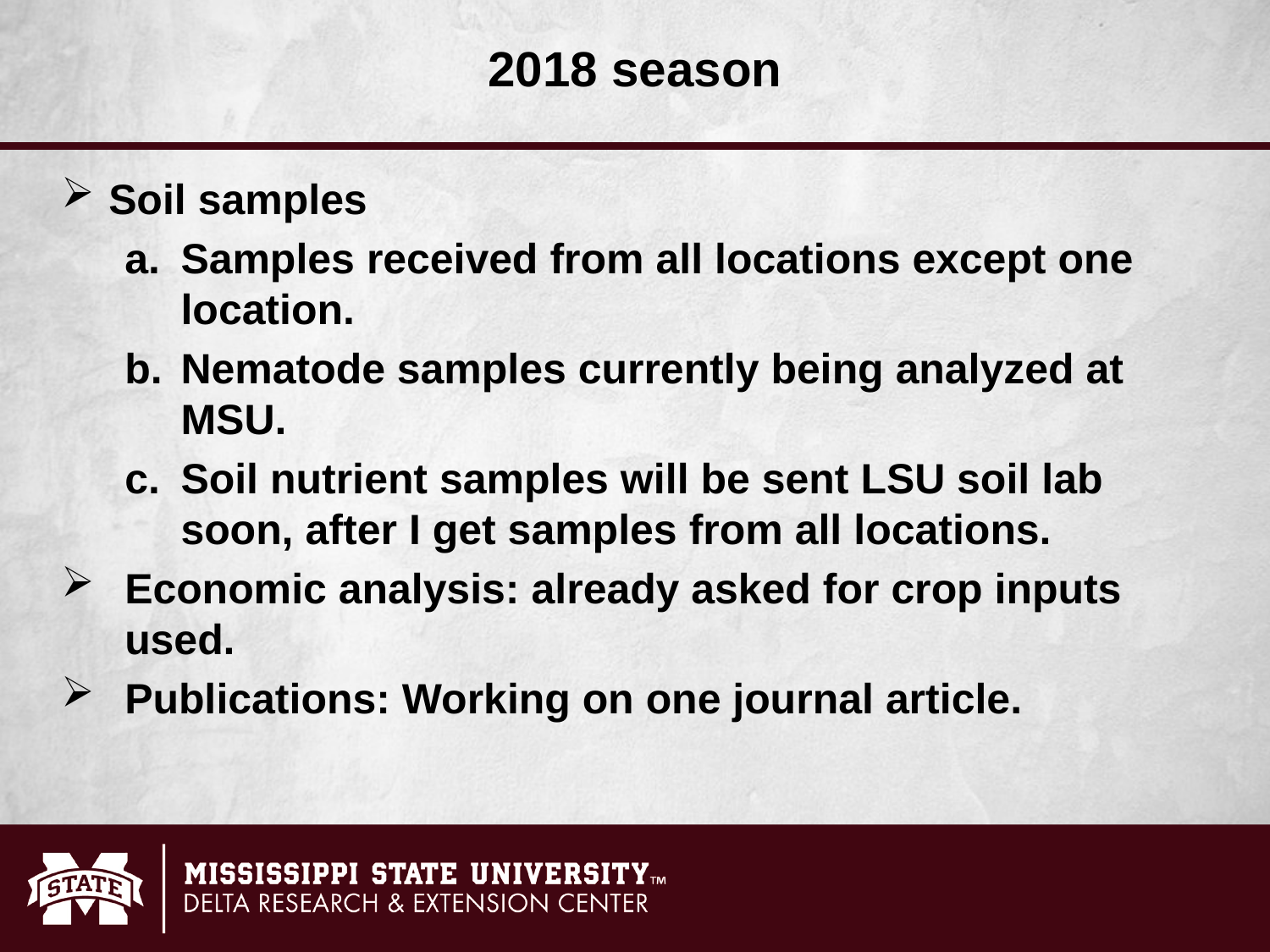

2018 season

Soil samples
Samples received from all locations except one location.
Nematode samples currently being analyzed at MSU.
Soil nutrient samples will be sent LSU soil lab soon, after I get samples from all locations.
Economic analysis: already asked for crop inputs used.
Publications: Working on one journal article.